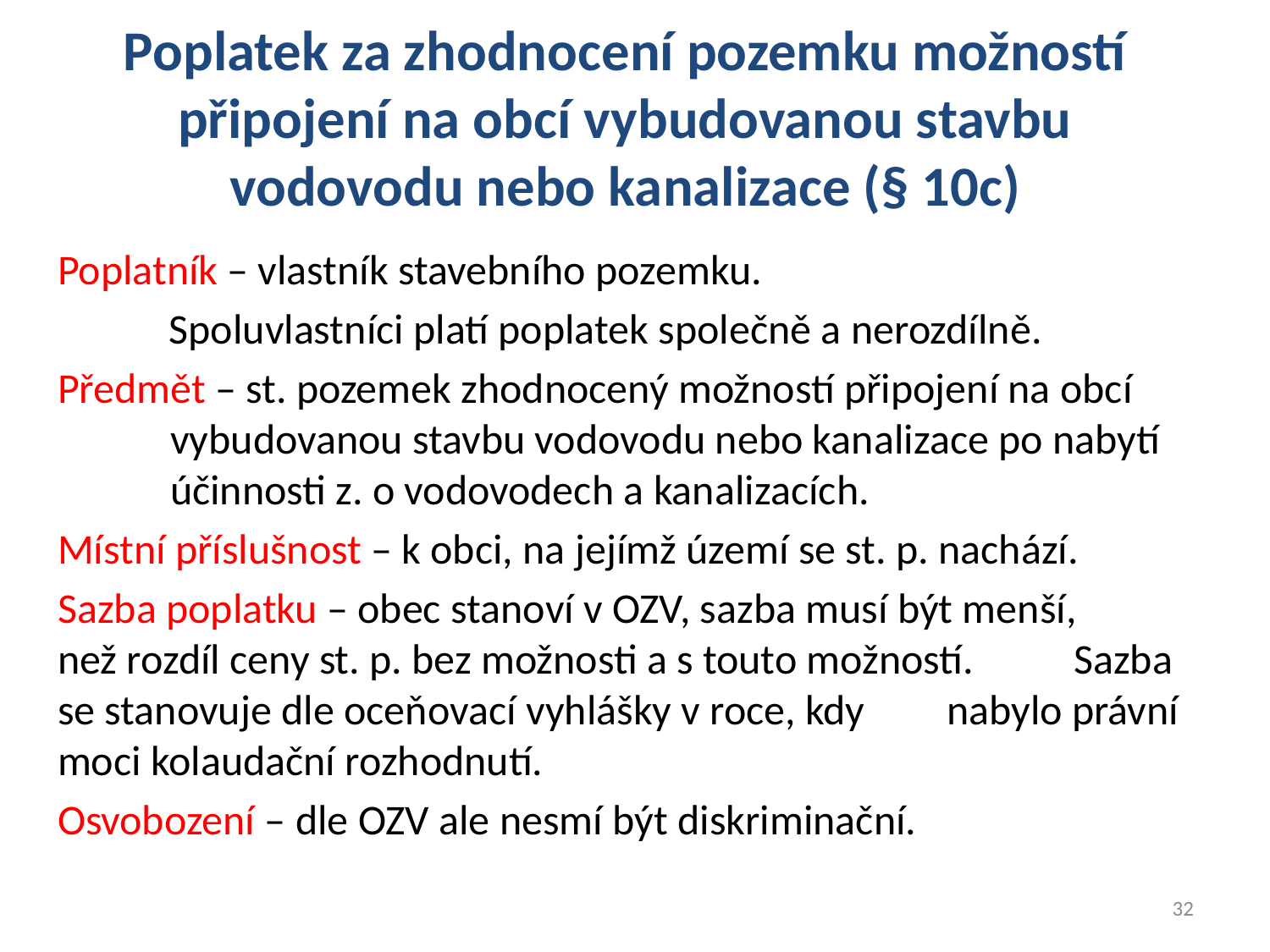

# Poplatek za zhodnocení pozemku možností připojení na obcí vybudovanou stavbu vodovodu nebo kanalizace (§ 10c)
Poplatník – vlastník stavebního pozemku.
Spoluvlastníci platí poplatek společně a nerozdílně.
Předmět – st. pozemek zhodnocený možností připojení na obcí vybudovanou stavbu vodovodu nebo kanalizace po nabytí účinnosti z. o vodovodech a kanalizacích.
Místní příslušnost – k obci, na jejímž území se st. p. nachází.
Sazba poplatku – obec stanoví v OZV, sazba musí být menší, 	než rozdíl ceny st. p. bez možnosti a s touto možností. 	Sazba se stanovuje dle oceňovací vyhlášky v roce, kdy 	nabylo právní moci kolaudační rozhodnutí.
Osvobození – dle OZV ale nesmí být diskriminační.

32